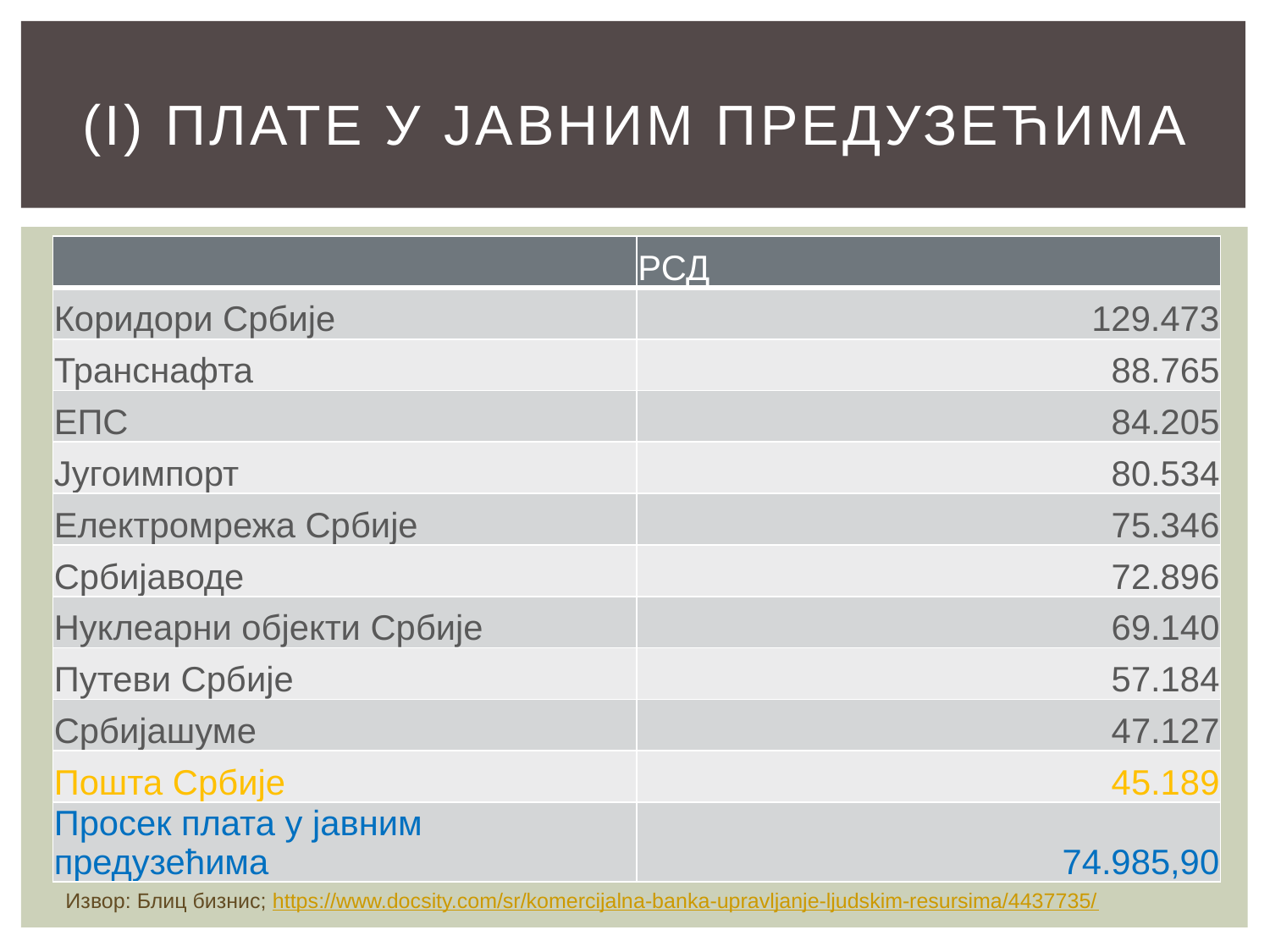

# (I) плате у јавним предузећима
|  | РСД |
| --- | --- |
| Коридори Србије | 129.473 |
| Транснафта | 88.765 |
| ЕПС | 84.205 |
| Југоимпорт | 80.534 |
| Електромрежа Србије | 75.346 |
| Србијаводе | 72.896 |
| Нуклеарни објекти Србије | 69.140 |
| Путеви Србије | 57.184 |
| Србијашуме | 47.127 |
| Пошта Србије | 45.189 |
| Просек плата у јавним предузећима | 74.985,90 |

Извор: Блиц бизнис; https://www.docsity.com/sr/komercijalna-banka-upravljanje-ljudskim-resursima/4437735/